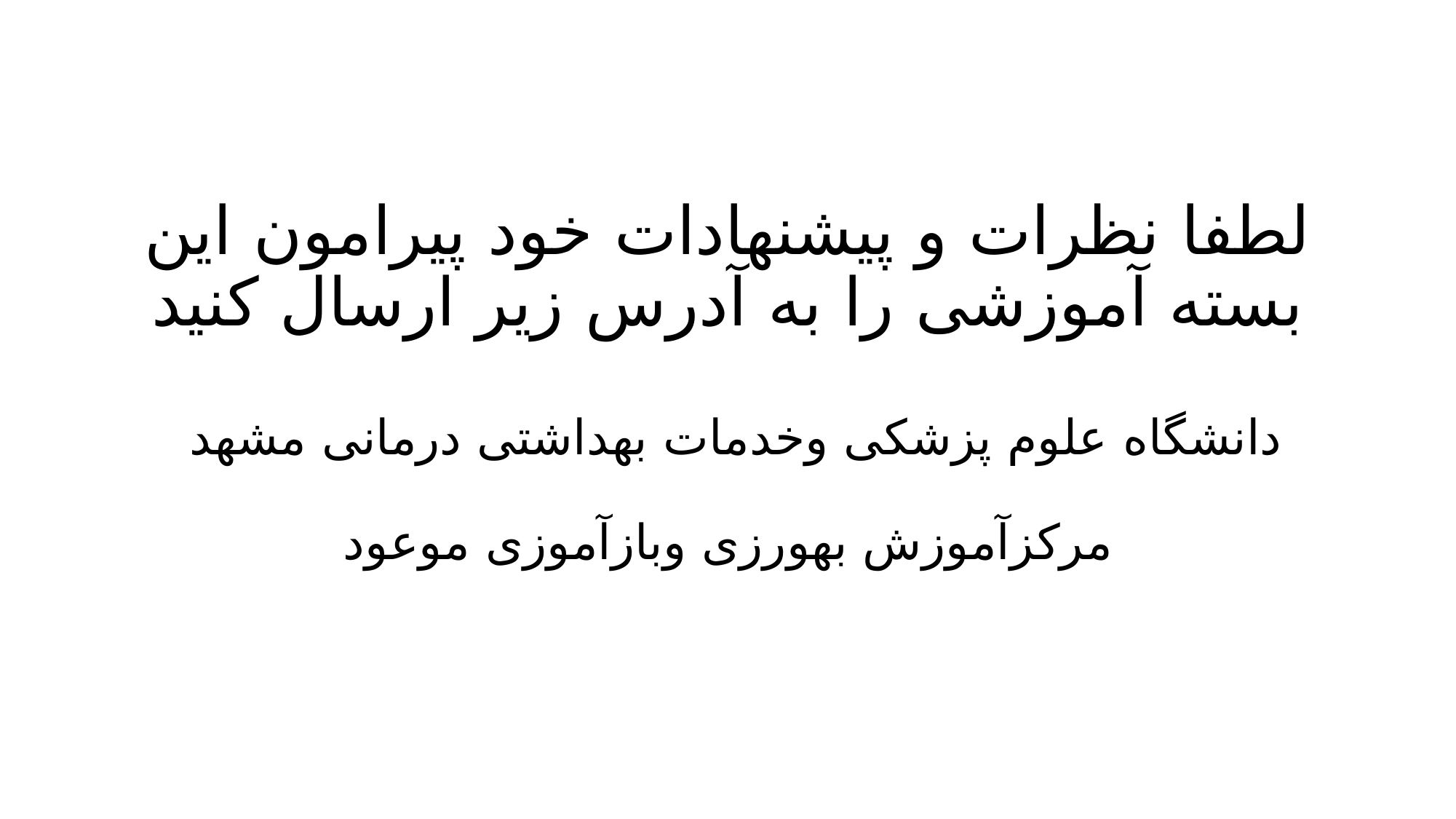

# لطفا نظرات و پیشنهادات خود پیرامون این بسته آموزشی را به آدرس زیر ارسال کنید دانشگاه علوم پزشکی وخدمات بهداشتی درمانی مشهد مرکزآموزش بهورزی وبازآموزی موعود